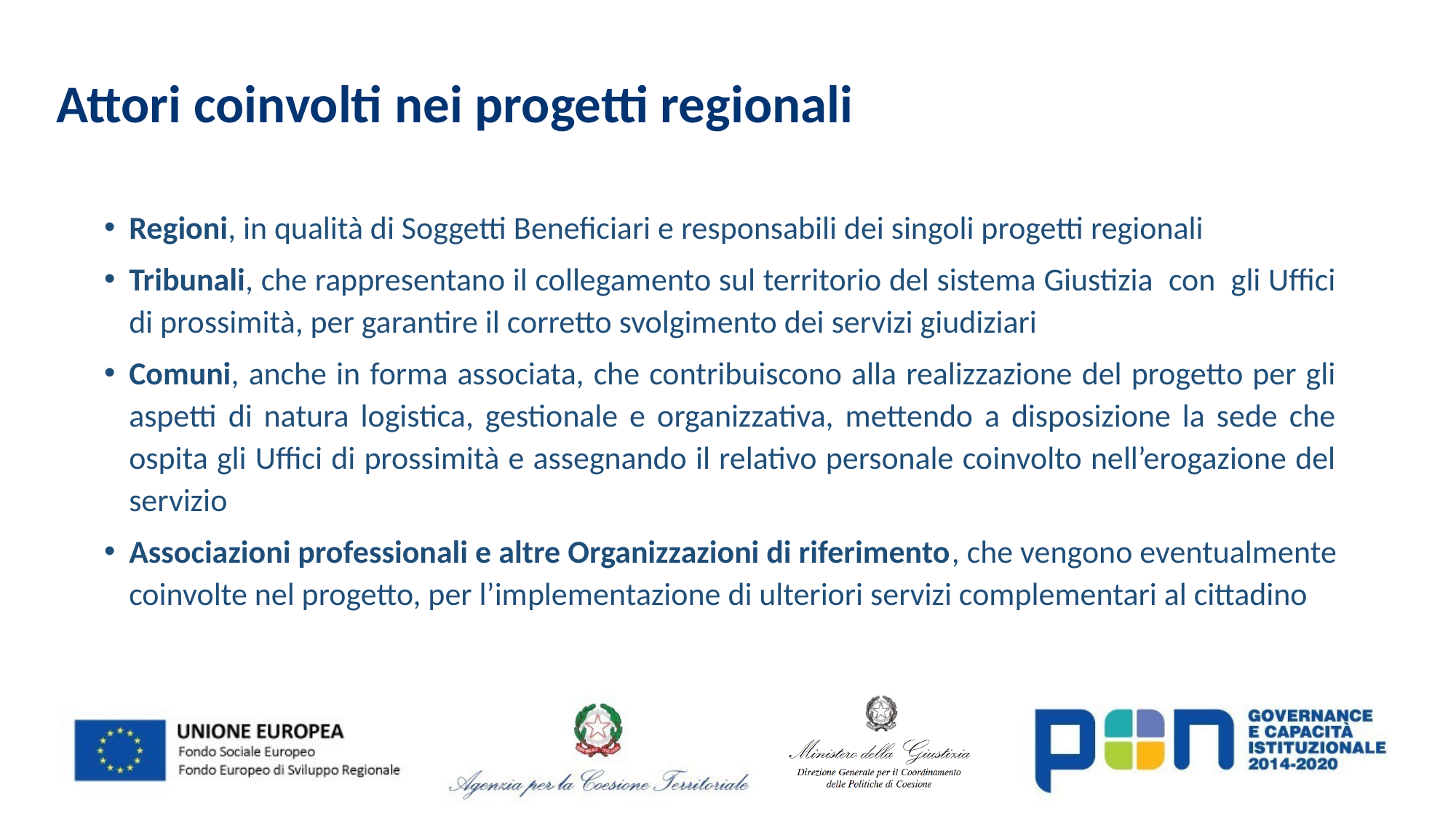

Attori coinvolti nei progetti regionali
Regioni, in qualità di Soggetti Beneficiari e responsabili dei singoli progetti regionali
Tribunali, che rappresentano il collegamento sul territorio del sistema Giustizia  con  gli Uffici di prossimità, per garantire il corretto svolgimento dei servizi giudiziari
Comuni, anche in forma associata, che contribuiscono alla realizzazione del progetto per gli aspetti di natura logistica, gestionale e organizzativa, mettendo a disposizione la sede che ospita gli Uffici di prossimità e assegnando il relativo personale coinvolto nell’erogazione del servizio
Associazioni professionali e altre Organizzazioni di riferimento, che vengono eventualmente coinvolte nel progetto, per l’implementazione di ulteriori servizi complementari al cittadino